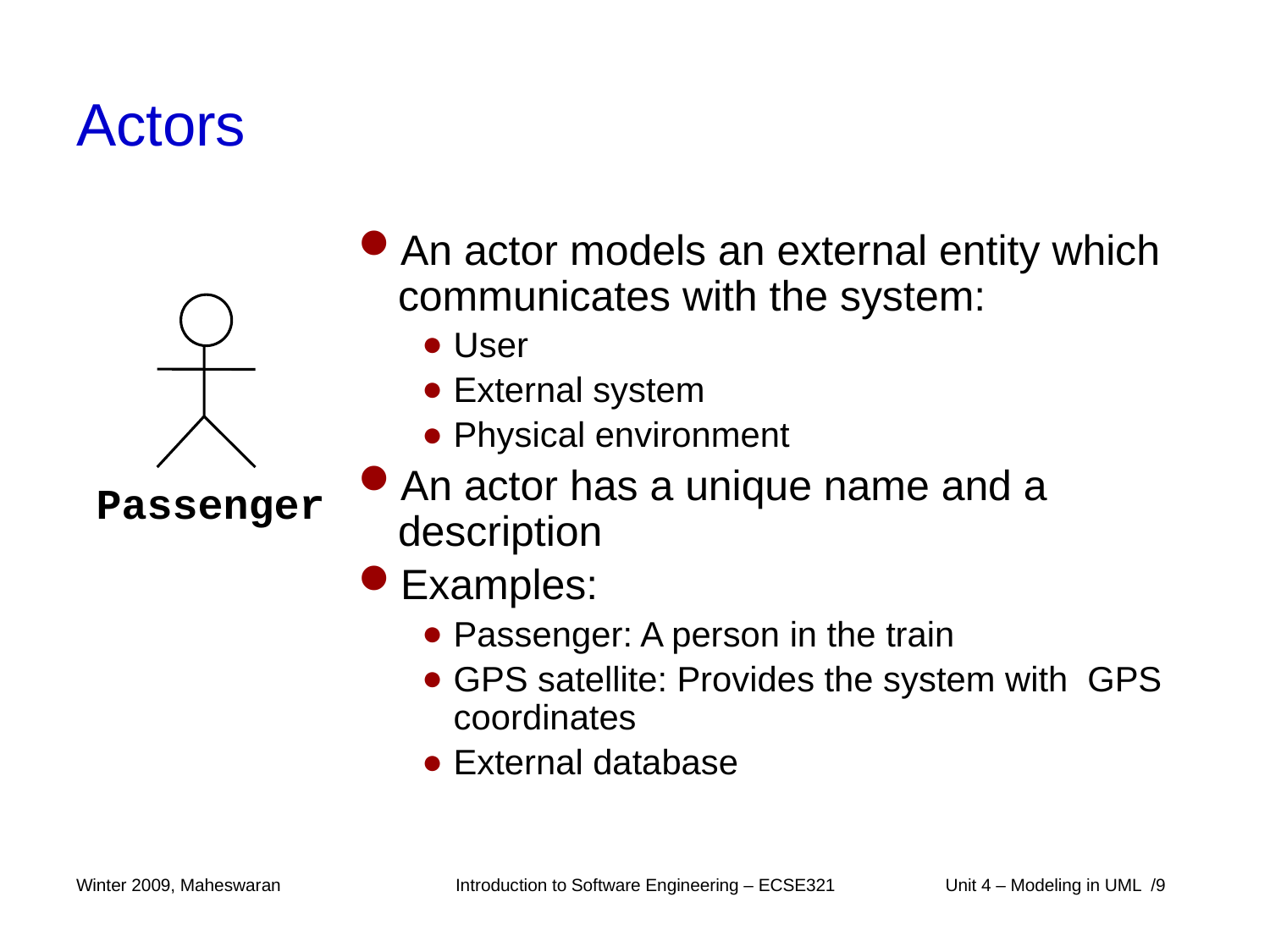

# Actors
An actor models an external entity which communicates with the system:
User
External system
Physical environment
An actor has a unique name and a description
Examples:
Passenger: A person in the train
GPS satellite: Provides the system with  GPS coordinates
External database

Passenger
Winter 2009, Maheswaran
Introduction to Software Engineering – ECSE321
         Unit 4 – Modeling in UML  /9